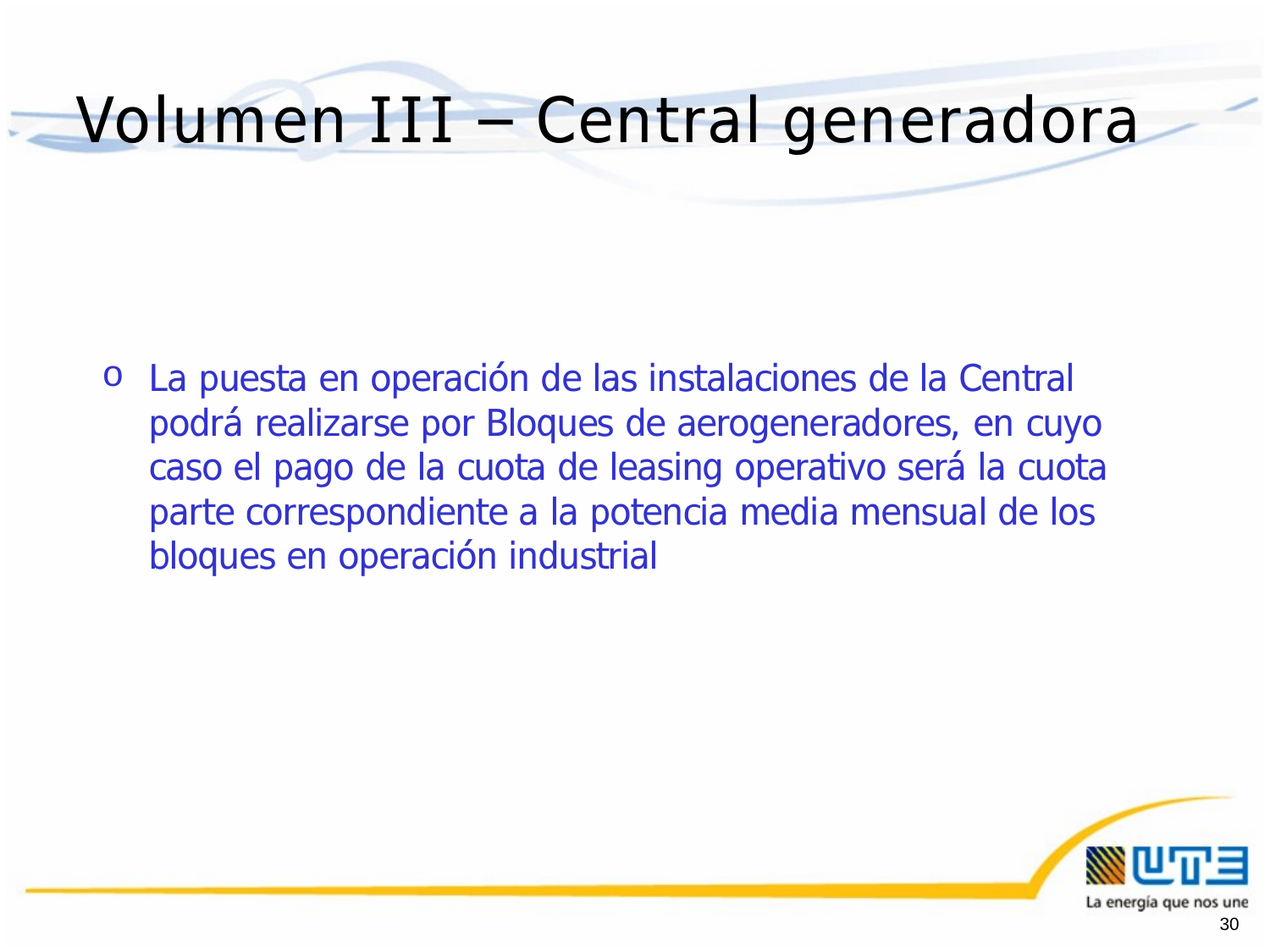

Volumen III – Central generadora

La puesta en operación de las instalaciones de la Central podrá realizarse por Bloques de aerogeneradores, en cuyo caso el pago de la cuota de leasing operativo será la cuota parte correspondiente a la potencia media mensual de los bloques en operación industrial
30